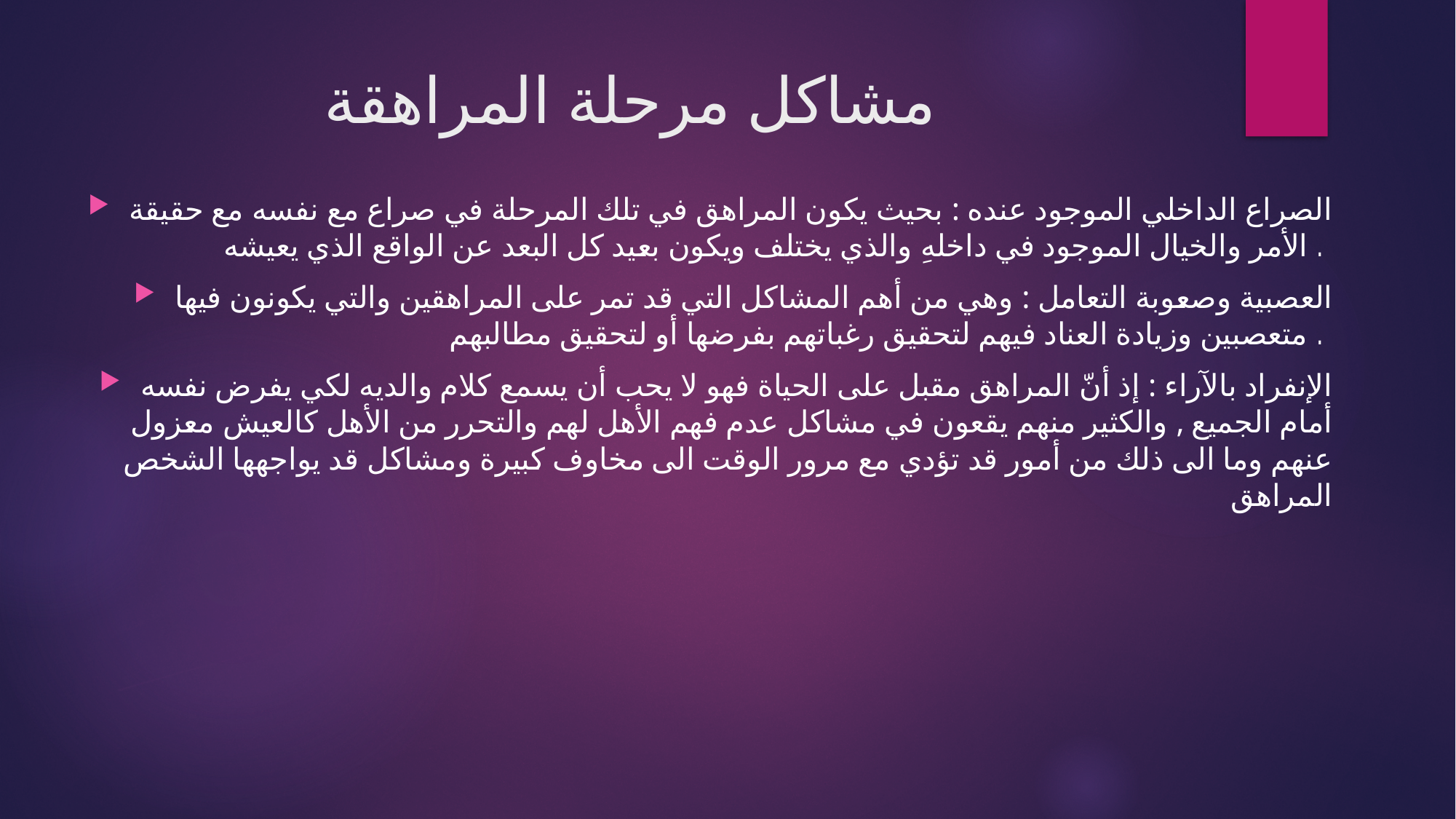

# مشاكل مرحلة المراهقة
الصراع الداخلي الموجود عنده : بحيث يكون المراهق في تلك المرحلة في صراع مع نفسه مع حقيقة الأمر والخيال الموجود في داخلهِ والذي يختلف ويكون بعيد كل البعد عن الواقع الذي يعيشه .
العصبية وصعوبة التعامل : وهي من أهم المشاكل التي قد تمر على المراهقين والتي يكونون فيها متعصبين وزيادة العناد فيهم لتحقيق رغباتهم بفرضها أو لتحقيق مطالبهم .
الإنفراد بالآراء : إذ أنّ المراهق مقبل على الحياة فهو لا يحب أن يسمع كلام والديه لكي يفرض نفسه أمام الجميع , والكثير منهم يقعون في مشاكل عدم فهم الأهل لهم والتحرر من الأهل كالعيش معزول عنهم وما الى ذلك من أمور قد تؤدي مع مرور الوقت الى مخاوف كبيرة ومشاكل قد يواجهها الشخص المراهق